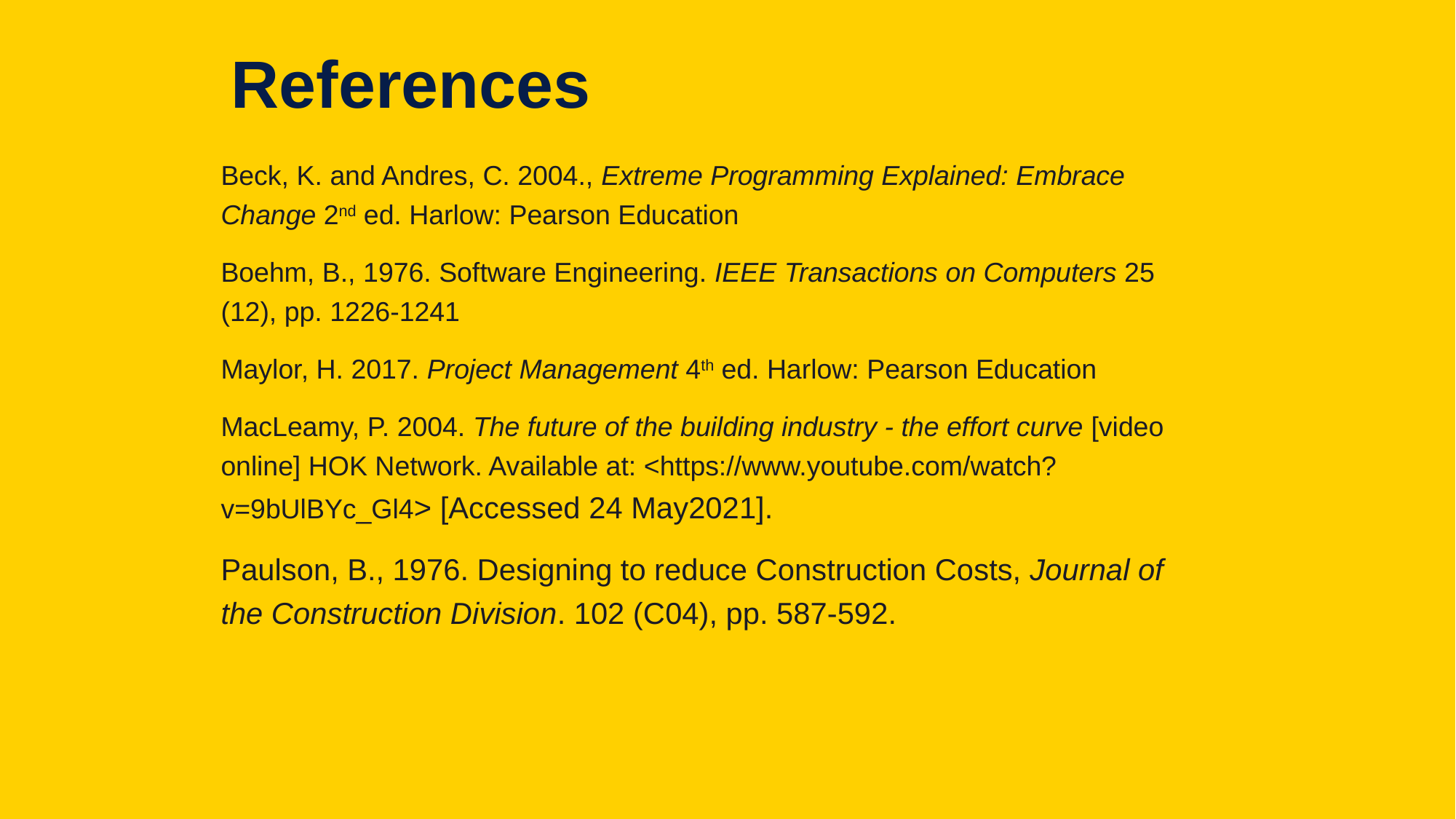

# References
Beck, K. and Andres, C. 2004., Extreme Programming Explained: Embrace Change 2nd ed. Harlow: Pearson Education
Boehm, B., 1976. Software Engineering. IEEE Transactions on Computers 25 (12), pp. 1226-1241
Maylor, H. 2017. Project Management 4th ed. Harlow: Pearson Education
MacLeamy, P. 2004. The future of the building industry - the effort curve [video online] HOK Network. Available at: <https://www.youtube.com/watch?v=9bUlBYc_Gl4> [Accessed 24 May2021].
Paulson, B., 1976. Designing to reduce Construction Costs, Journal of the Construction Division. 102 (C04), pp. 587-592.